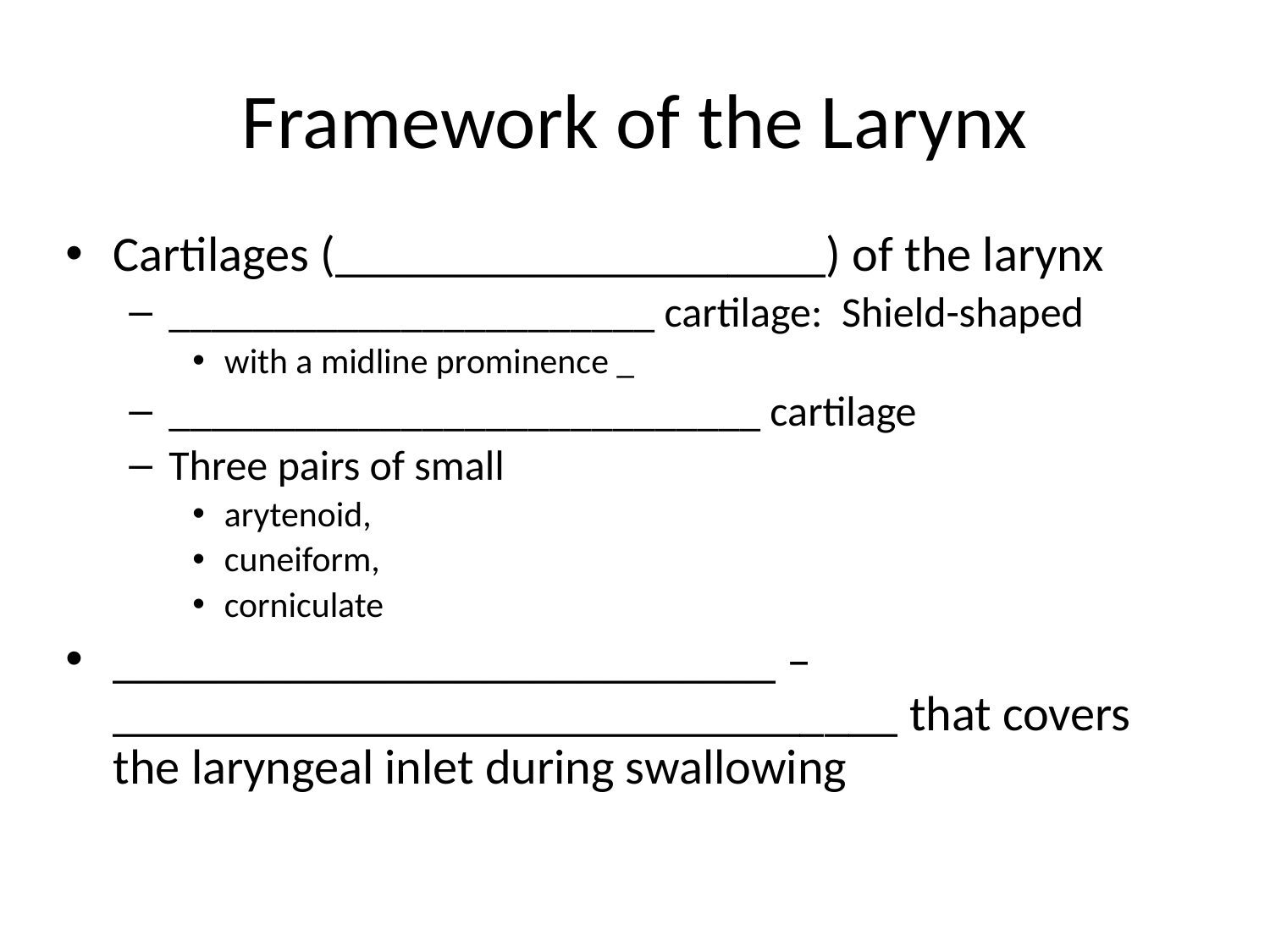

# Framework of the Larynx
Cartilages (____________________) of the larynx
_______________________ cartilage:  Shield-shaped
with a midline prominence _
____________________________ cartilage
Three pairs of small
arytenoid,
cuneiform,
corniculate
___________________________ – ________________________________ that covers the laryngeal inlet during swallowing